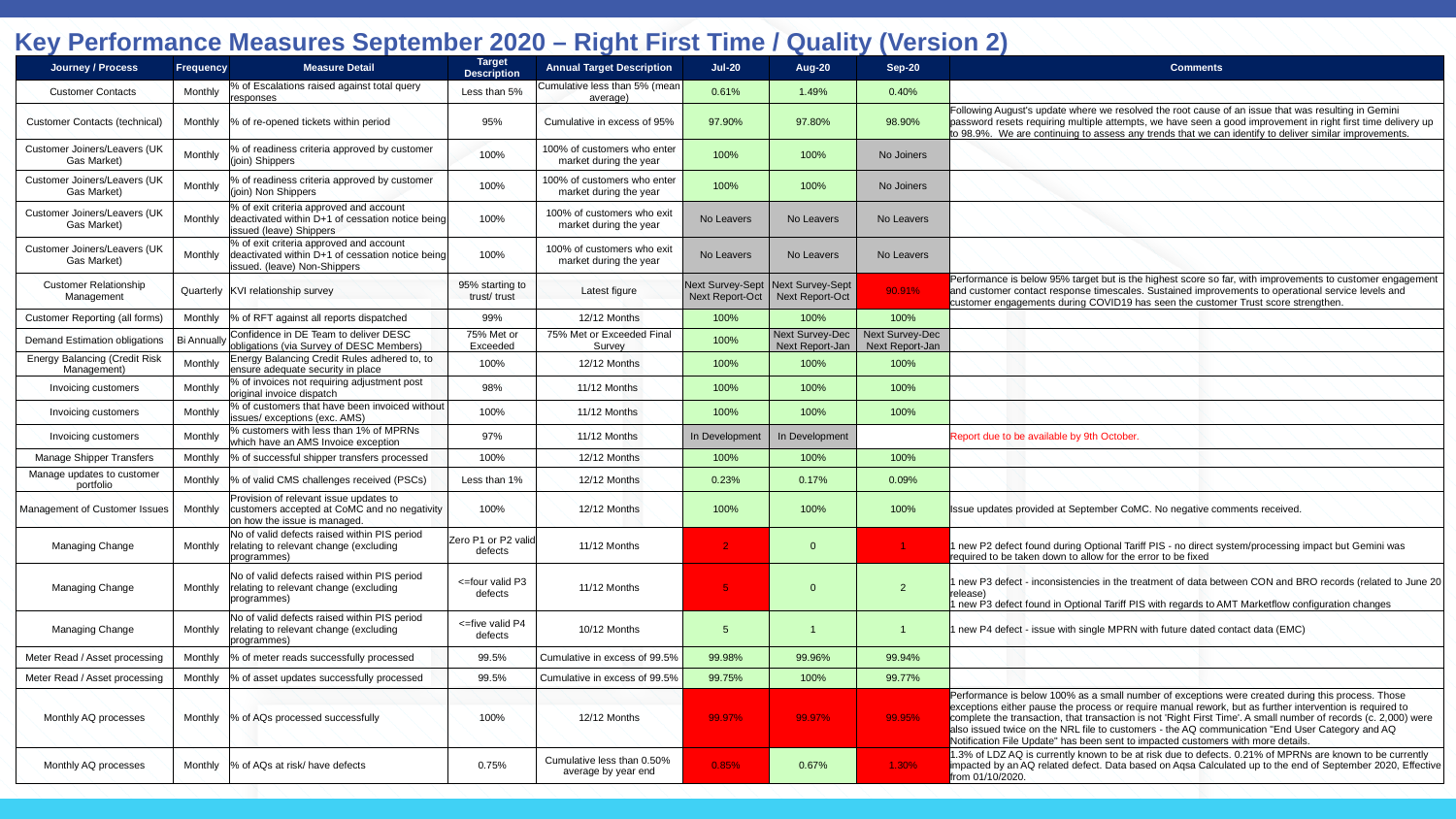

Key Performance Measures September 2020 – Right First Time / Quality (Version 2)
| Journey / Process | Frequency | Measure Detail | Target Description | Annual Target Description | Jul-20 | Aug-20 | Sep-20 | Comments |
| --- | --- | --- | --- | --- | --- | --- | --- | --- |
| Customer Contacts | Monthly | % of Escalations raised against total query responses | Less than 5% | Cumulative less than 5% (mean average) | 0.61% | 1.49% | 0.40% |  |
| Customer Contacts (technical) | Monthly | % of re-opened tickets within period | 95% | Cumulative in excess of 95% | 97.90% | 97.80% | 98.90% | Following August's update where we resolved the root cause of an issue that was resulting in Gemini password resets requiring multiple attempts, we have seen a good improvement in right first time delivery up to 98.9%.  We are continuing to assess any trends that we can identify to deliver similar improvements. |
| Customer Joiners/Leavers (UK Gas Market) | Monthly | % of readiness criteria approved by customer (join) Shippers | 100% | 100% of customers who enter market during the year | 100% | 100% | No Joiners |  |
| Customer Joiners/Leavers (UK Gas Market) | Monthly | % of readiness criteria approved by customer (join) Non Shippers | 100% | 100% of customers who enter market during the year | 100% | 100% | No Joiners |  |
| Customer Joiners/Leavers (UK Gas Market) | Monthly | % of exit criteria approved and account deactivated within D+1 of cessation notice being issued (leave) Shippers | 100% | 100% of customers who exit market during the year | No Leavers | No Leavers | No Leavers |  |
| Customer Joiners/Leavers (UK Gas Market) | Monthly | % of exit criteria approved and account deactivated within D+1 of cessation notice being issued. (leave) Non-Shippers | 100% | 100% of customers who exit market during the year | No Leavers | No Leavers | No Leavers |  |
| Customer Relationship Management | Quarterly | KVI relationship survey | 95% starting to trust/ trust | Latest figure | Next Survey-Sept  Next Report-Oct | Next Survey-Sept  Next Report-Oct | 90.91% | Performance is below 95% target but is the highest score so far, with improvements to customer engagement and customer contact response timescales. Sustained improvements to operational service levels and customer engagements during COVID19 has seen the customer Trust score strengthen. |
| Customer Reporting (all forms) | Monthly | % of RFT against all reports dispatched | 99% | 12/12 Months | 100% | 100% | 100% |  |
| Demand Estimation obligations | Bi Annually | Confidence in DE Team to deliver DESC obligations (via Survey of DESC Members) | 75% Met or Exceeded | 75% Met or Exceeded Final Survey | 100% | Next Survey-Dec Next Report-Jan | Next Survey-Dec Next Report-Jan |  |
| Energy Balancing (Credit Risk Management) | Monthly | Energy Balancing Credit Rules adhered to, to ensure adequate security in place | 100% | 12/12 Months | 100% | 100% | 100% |  |
| Invoicing customers | Monthly | % of invoices not requiring adjustment post original invoice dispatch | 98% | 11/12 Months | 100% | 100% | 100% |  |
| Invoicing customers | Monthly | % of customers that have been invoiced without issues/ exceptions (exc. AMS) | 100% | 11/12 Months | 100% | 100% | 100% |  |
| Invoicing customers | Monthly | % customers with less than 1% of MPRNs which have an AMS Invoice exception | 97% | 11/12 Months | In Development | In Development |  | Report due to be available by 9th October. |
| Manage Shipper Transfers | Monthly | % of successful shipper transfers processed | 100% | 12/12 Months | 100% | 100% | 100% |  |
| Manage updates to customer portfolio | Monthly | % of valid CMS challenges received (PSCs) | Less than 1% | 12/12 Months | 0.23% | 0.17% | 0.09% |  |
| Management of Customer Issues | Monthly | Provision of relevant issue updates to customers accepted at CoMC and no negativity on how the issue is managed. | 100% | 12/12 Months | 100% | 100% | 100% | Issue updates provided at September CoMC. No negative comments received. |
| Managing Change | Monthly | No of valid defects raised within PIS period relating to relevant change (excluding programmes) | Zero P1 or P2 valid defects | 11/12 Months | 2 | 0 | 1 | 1 new P2 defect found during Optional Tariff PIS - no direct system/processing impact but Gemini was required to be taken down to allow for the error to be fixed |
| Managing Change | Monthly | No of valid defects raised within PIS period relating to relevant change (excluding programmes) | <=four valid P3 defects | 11/12 Months | 5 | 0 | 2 | 1 new P3 defect - inconsistencies in the treatment of data between CON and BRO records (related to June 20 release) 1 new P3 defect found in Optional Tariff PIS with regards to AMT Marketflow configuration changes |
| Managing Change | Monthly | No of valid defects raised within PIS period relating to relevant change (excluding programmes) | <=five valid P4 defects | 10/12 Months | 5 | 1 | 1 | 1 new P4 defect - issue with single MPRN with future dated contact data (EMC) |
| Meter Read / Asset processing | Monthly | % of meter reads successfully processed | 99.5% | Cumulative in excess of 99.5% | 99.98% | 99.96% | 99.94% |  |
| Meter Read / Asset processing | Monthly | % of asset updates successfully processed | 99.5% | Cumulative in excess of 99.5% | 99.75% | 100% | 99.77% |  |
| Monthly AQ processes | Monthly | % of AQs processed successfully | 100% | 12/12 Months | 99.97% | 99.97% | 99.95% | Performance is below 100% as a small number of exceptions were created during this process. Those exceptions either pause the process or require manual rework, but as further intervention is required to complete the transaction, that transaction is not 'Right First Time'. A small number of records (c. 2,000) were also issued twice on the NRL file to customers - the AQ communication "End User Category and AQ Notification File Update" has been sent to impacted customers with more details. |
| Monthly AQ processes | Monthly | % of AQs at risk/ have defects | 0.75% | Cumulative less than 0.50% average by year end | 0.85% | 0.67% | 1.30% | 1.3% of LDZ AQ is currently known to be at risk due to defects. 0.21% of MPRNs are known to be currently impacted by an AQ related defect. Data based on Aqsa Calculated up to the end of September 2020, Effective from 01/10/2020. |